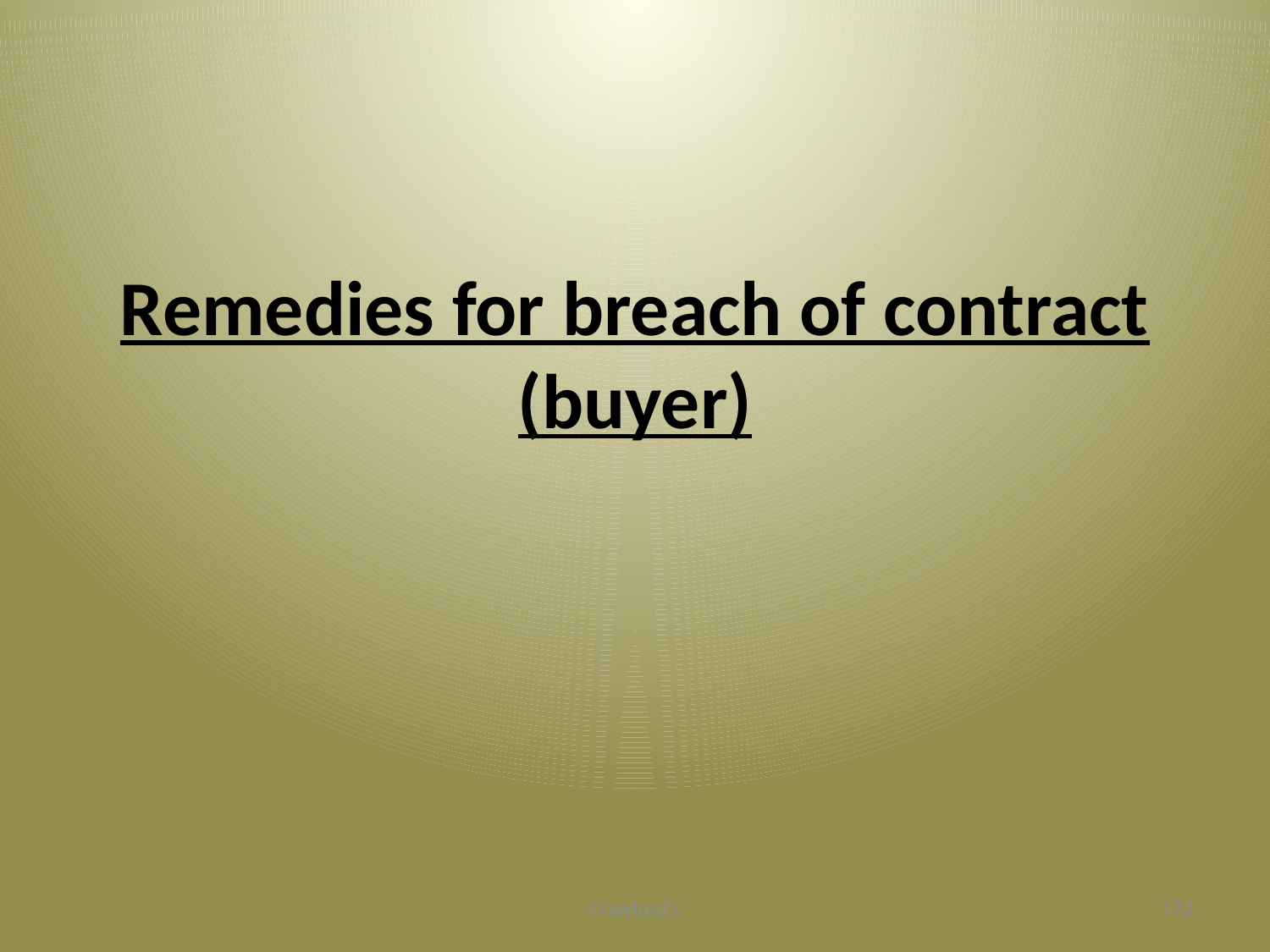

# Remedies for breach of contract (buyer)

Crawford's
172